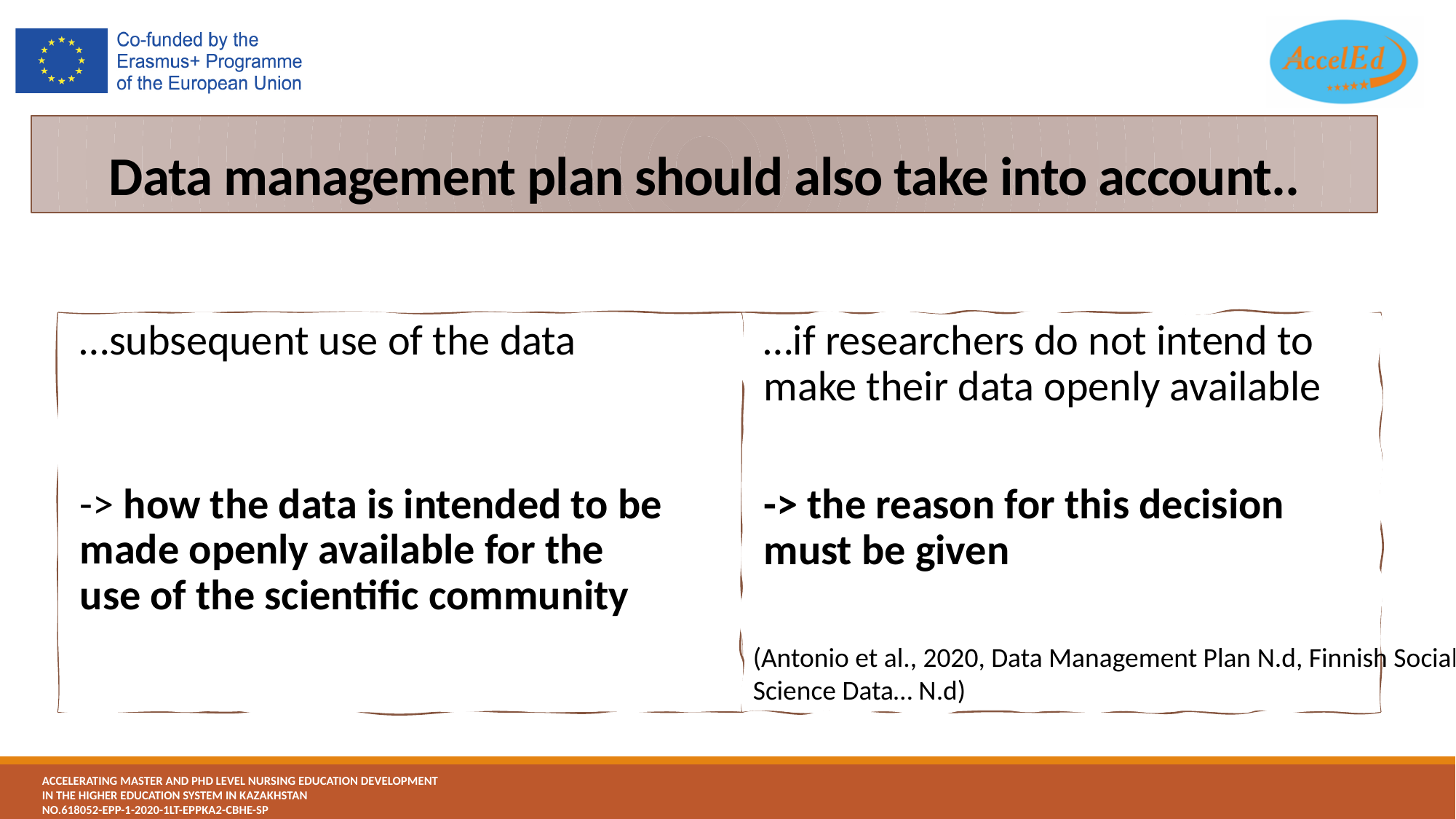

# Data management plan should also take into account..
…subsequent use of the data
-> how the data is intended to be made openly available for the
use of the scientific community
…if researchers do not intend to make their data openly available
-> the reason for this decision
must be given

(Antonio et al., 2020, Data Management Plan N.d, Finnish Social Science Data… N.d)